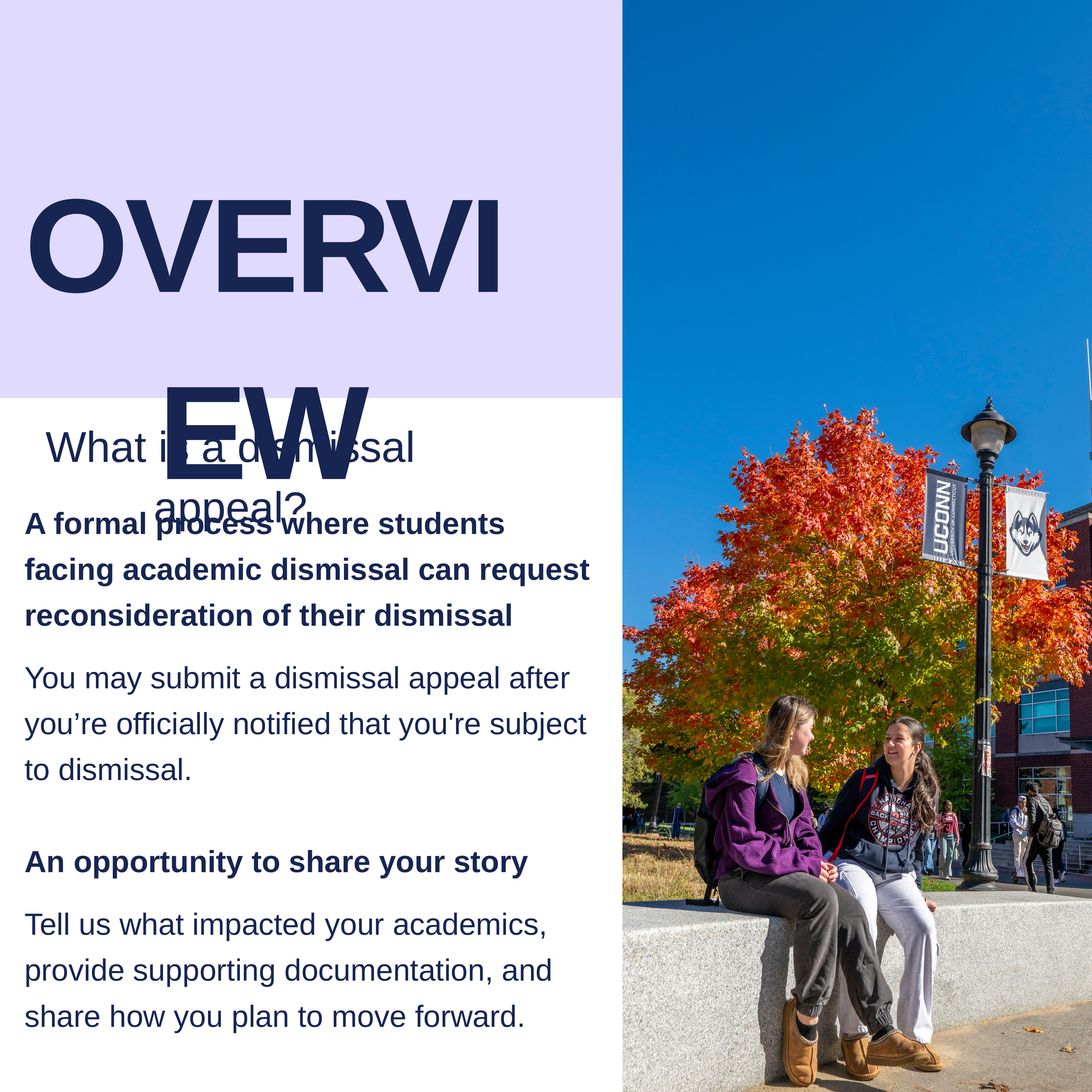

OVERVIEW

What is a dismissal appeal?
A formal process where students facing academic dismissal can request reconsideration of their dismissal

You may submit a dismissal appeal after you’re officially notified that you're subject to dismissal.

An opportunity to share your story

Tell us what impacted your academics, provide supporting documentation, and share how you plan to move forward.